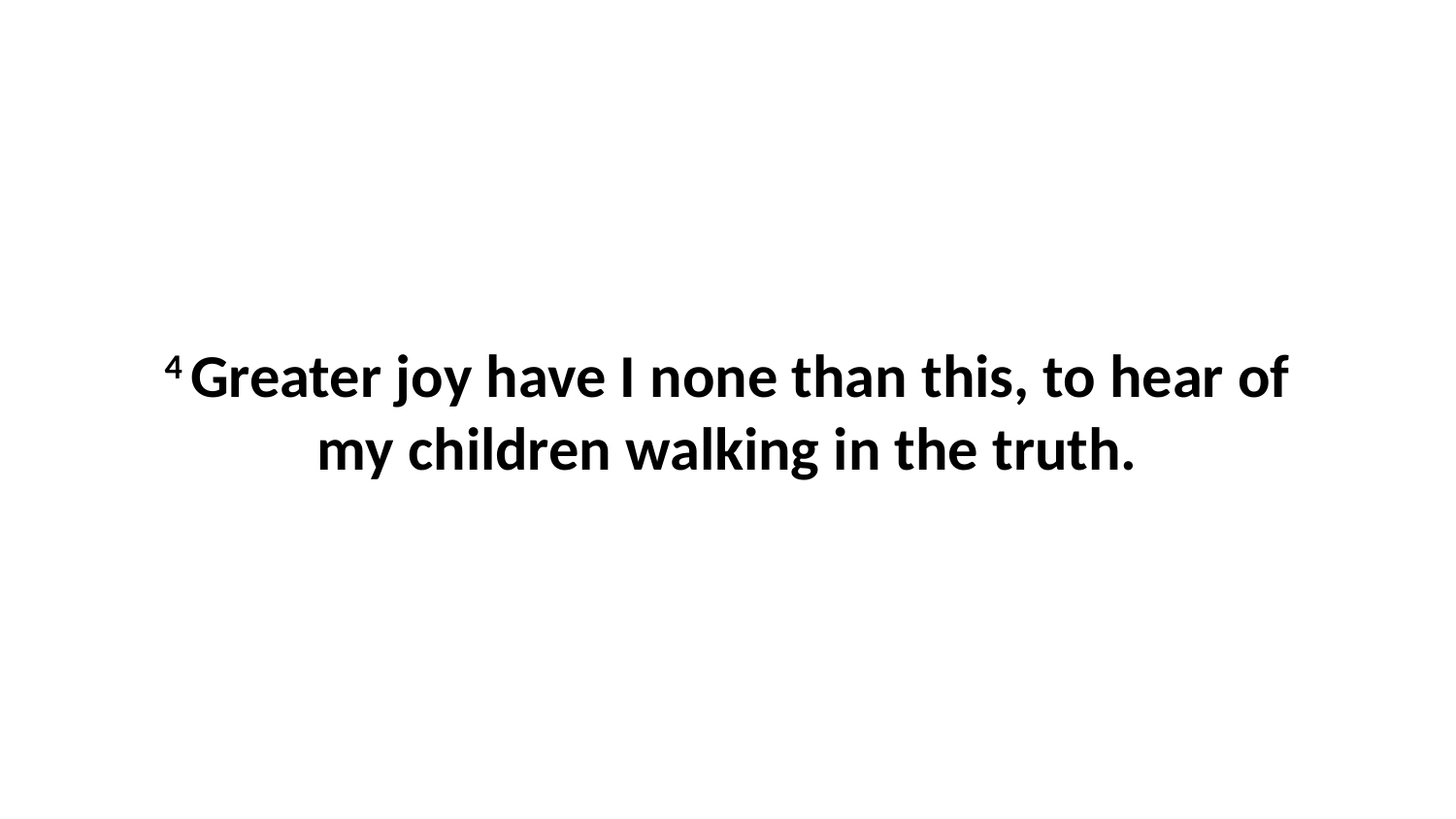

4 Greater joy have I none than this, to hear of my children walking in the truth.